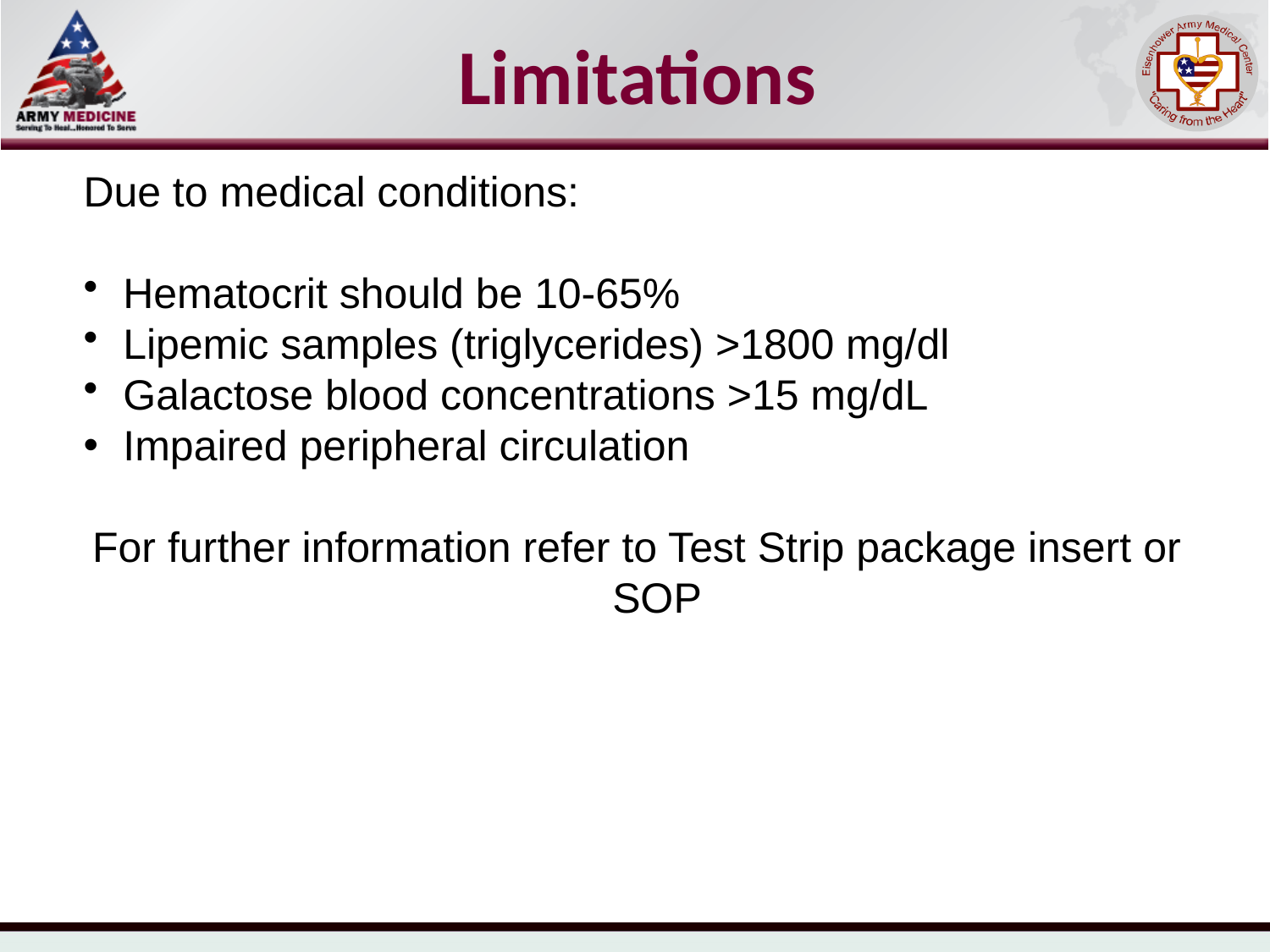

Limitations
Due to medical conditions:

Hematocrit should be 10-65%
Lipemic samples (triglycerides) >1800 mg/dl
Galactose blood concentrations >15 mg/dL
Impaired peripheral circulation

For further information refer to Test Strip package insert or SOP